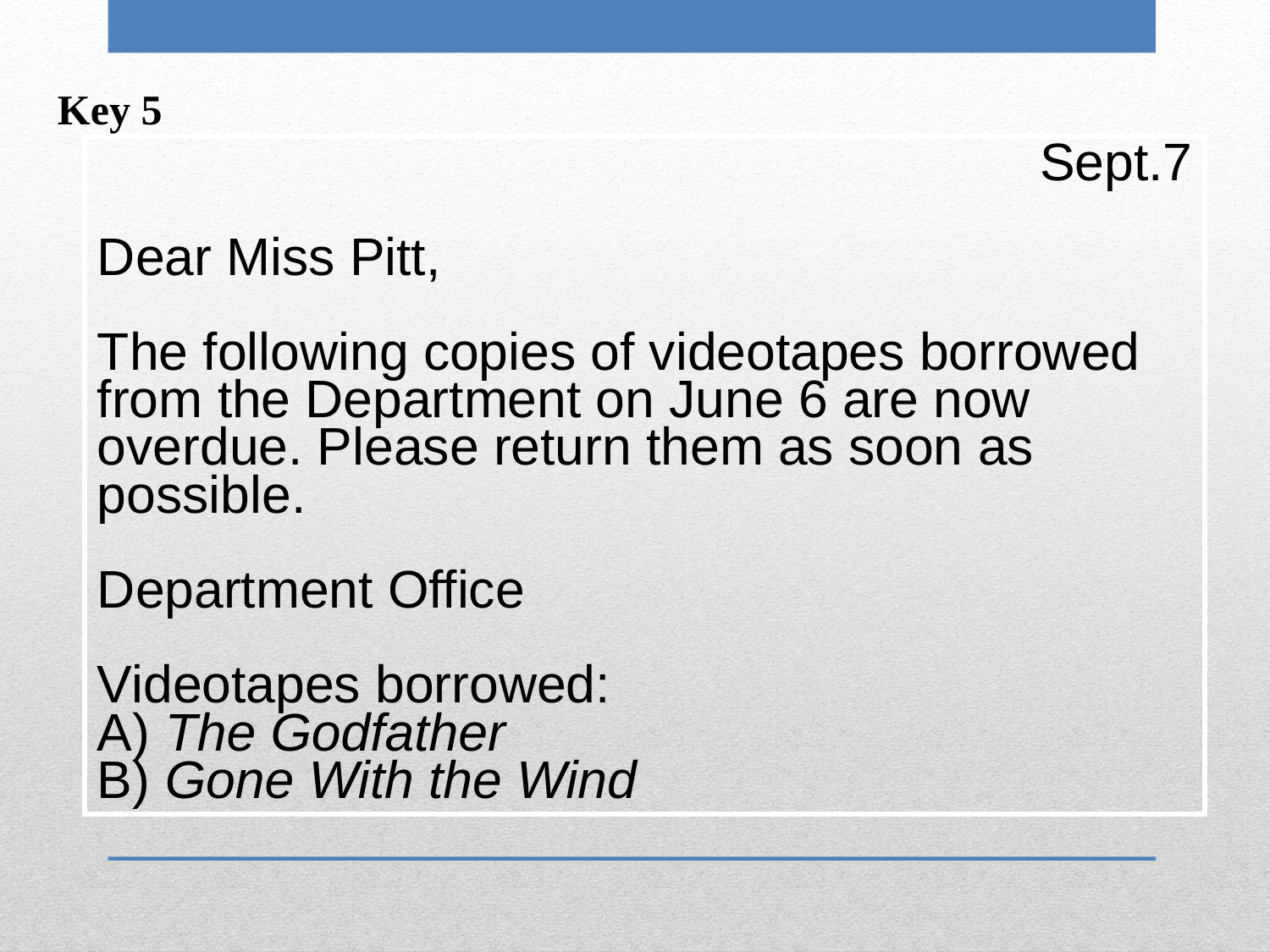

Key 5
Sept.7

Dear Miss Pitt,

The following copies of videotapes borrowed from the Department on June 6 are now overdue. Please return them as soon as possible.

Department Office

Videotapes borrowed:
A) The Godfather
B) Gone With the Wind